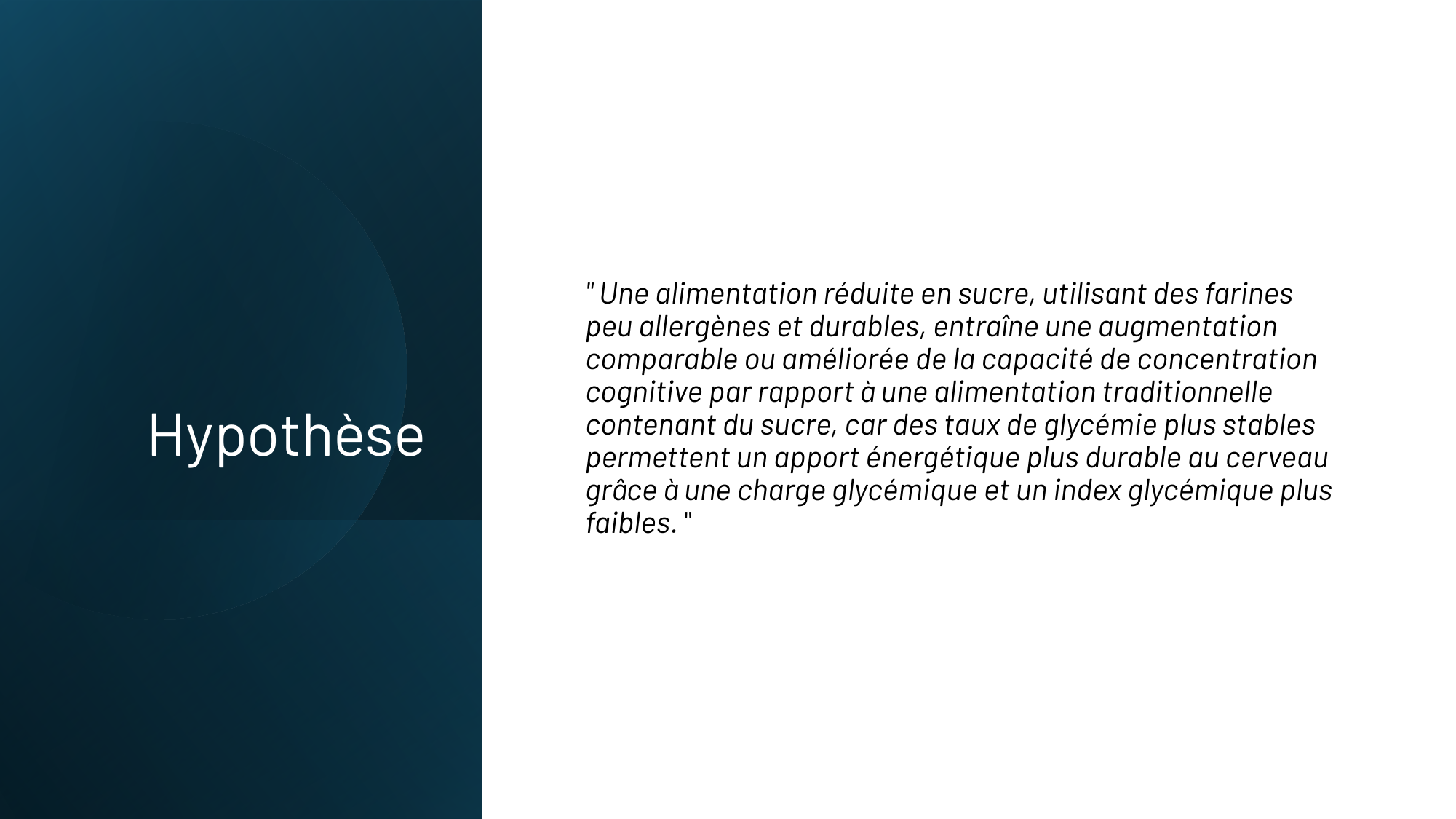

# Hypothèse
" Une alimentation réduite en sucre, utilisant des farines peu allergènes et durables, entraîne une augmentation comparable ou améliorée de la capacité de concentration cognitive par rapport à une alimentation traditionnelle contenant du sucre, car des taux de glycémie plus stables permettent un apport énergétique plus durable au cerveau grâce à une charge glycémique et un index glycémique plus faibles. "